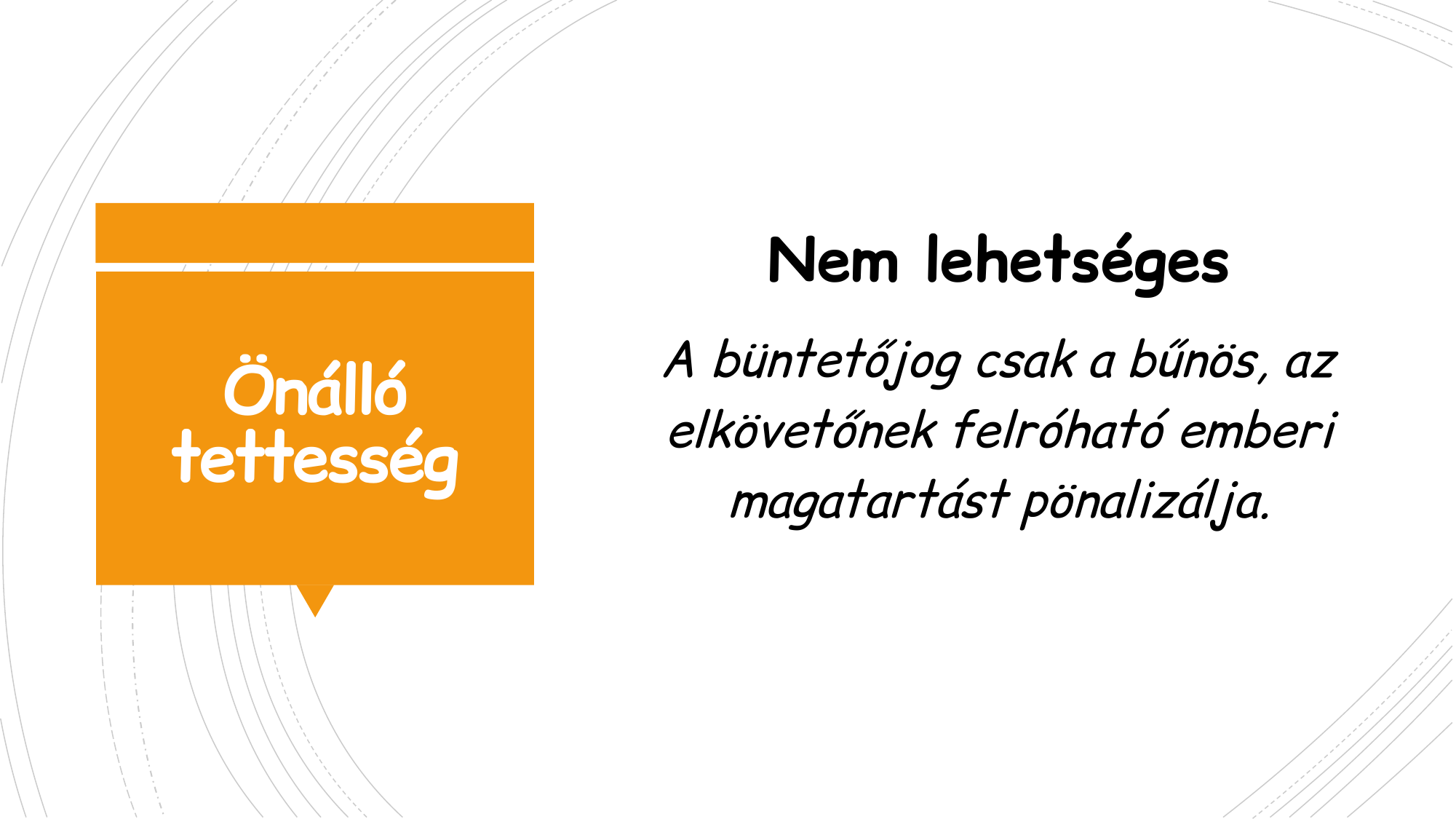

Nem lehetséges
 A büntetőjog csak a bűnös, az elkövetőnek felróható emberi magatartást pönalizálja.

# Önálló tettesség